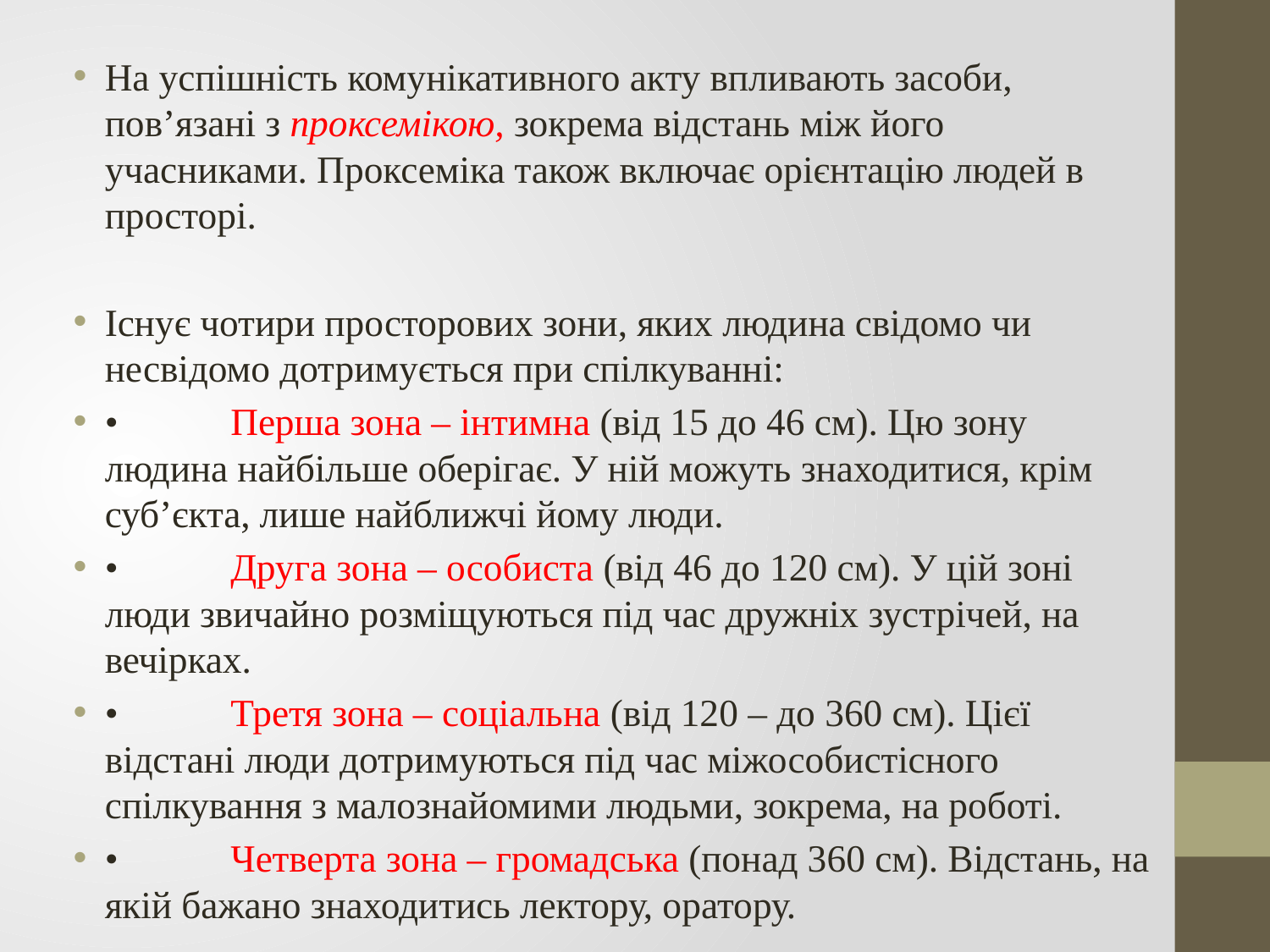

#
На успішність комунікативного акту впливають засоби, пов’язані з проксемікою, зокрема відстань між його учасниками. Проксеміка також включає орієнтацію людей в просторі.

Існує чотири просторових зони, яких людина свідомо чи несвідомо дотримується при спілкуванні:
•	Перша зона – інтимна (від 15 до 46 см). Цю зону людина найбільше оберігає. У ній можуть знаходитися, крім суб’єкта, лише найближчі йому люди.
•	Друга зона – особиста (від 46 до 120 см). У цій зоні люди звичайно розміщуються під час дружніх зустрічей, на вечірках.
•	Третя зона – соціальна (від 120 – до 360 см). Цієї відстані люди дотримуються під час міжособистісного спілкування з малознайомими людьми, зокрема, на роботі.
•	Четверта зона – громадська (понад 360 см). Відстань, на якій бажано знаходитись лектору, оратору.